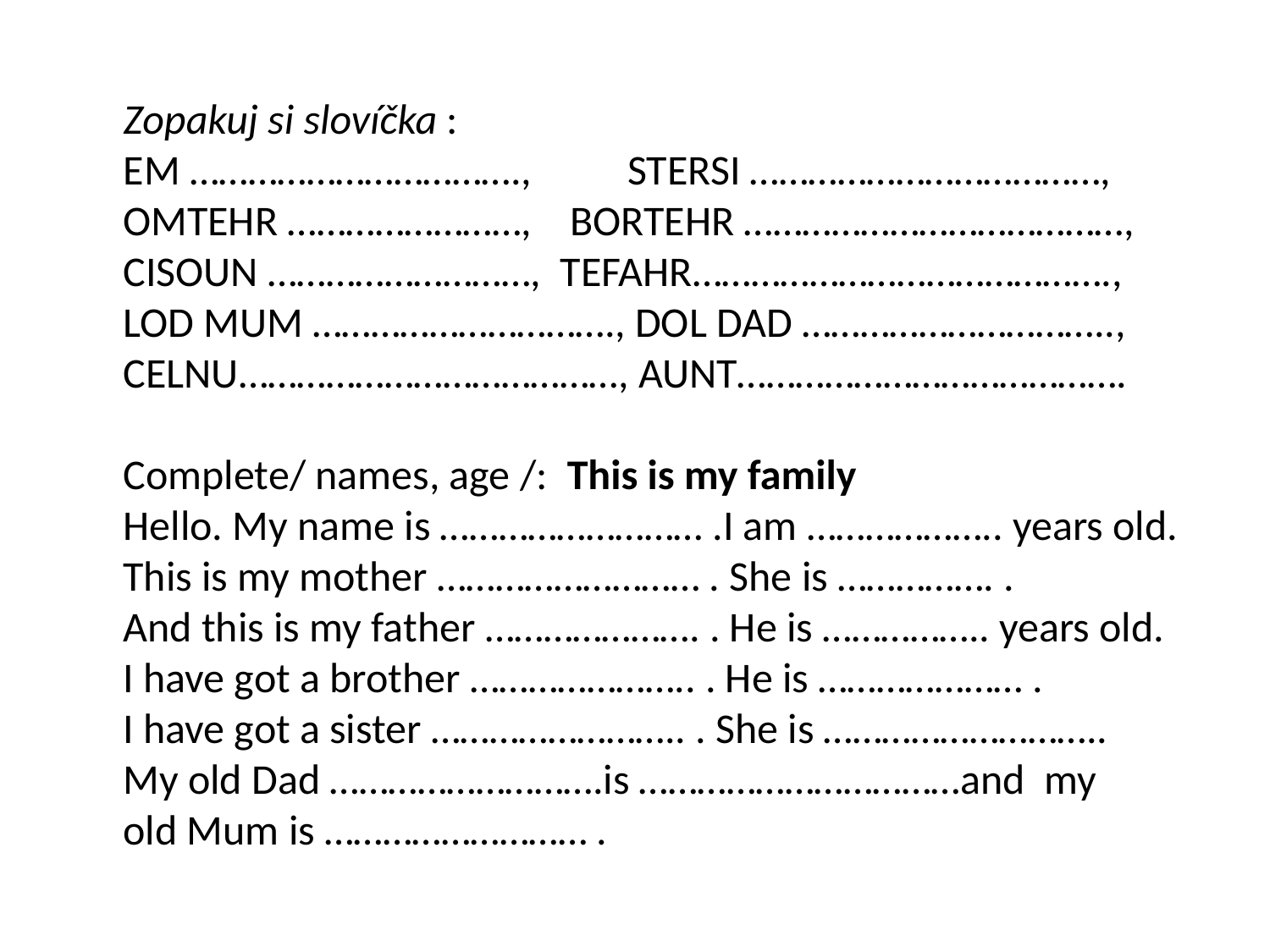

Zopakuj si slovíčka :
EM …………………………….,          STERSI ………………………………,
OMTEHR ……………………,    BORTEHR …………………………………,
CISOUN ………………………,  TEFAHR…………………………………….,
LOD MUM …………………………., DOL DAD …………………………..,
CELNU…………………………………, AUNT………………………………….

Complete/ names, age /:  This is my family
Hello. My name is ……………………… .I am ……………….. years old.
This is my mother ……………………… . She is ……………. .
And this is my father …………………. . He is …………….. years old.
I have got a brother ………………….. . He is ………………… .
I have got a sister …………………….. . She is ………………………..
My old Dad ……………………….is ……………………………and  my
old Mum is ……………………… .